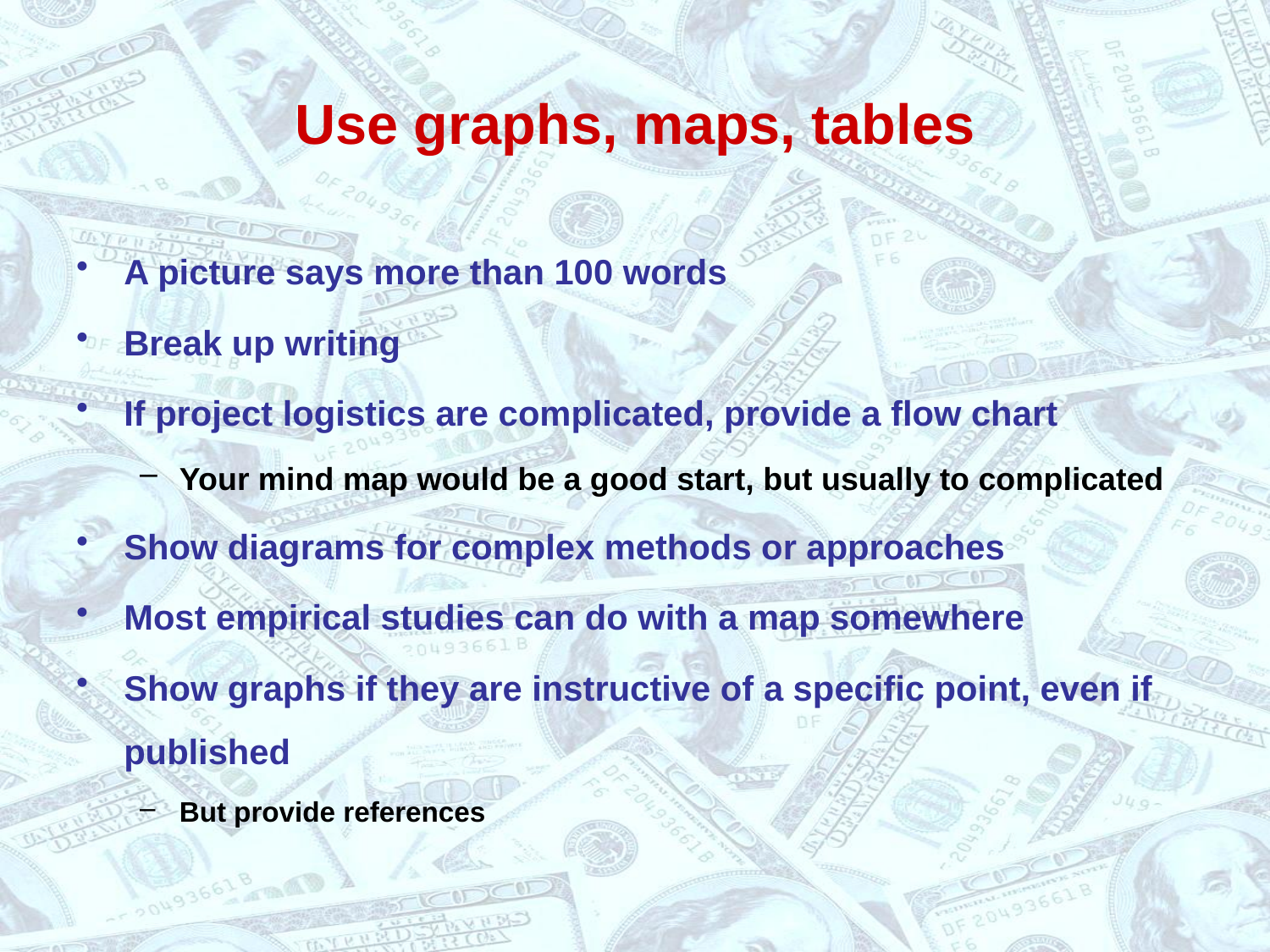

# Use graphs, maps, tables
A picture says more than 100 words
Break up writing
If project logistics are complicated, provide a flow chart
Your mind map would be a good start, but usually to complicated
Show diagrams for complex methods or approaches
Most empirical studies can do with a map somewhere
Show graphs if they are instructive of a specific point, even if published
But provide references